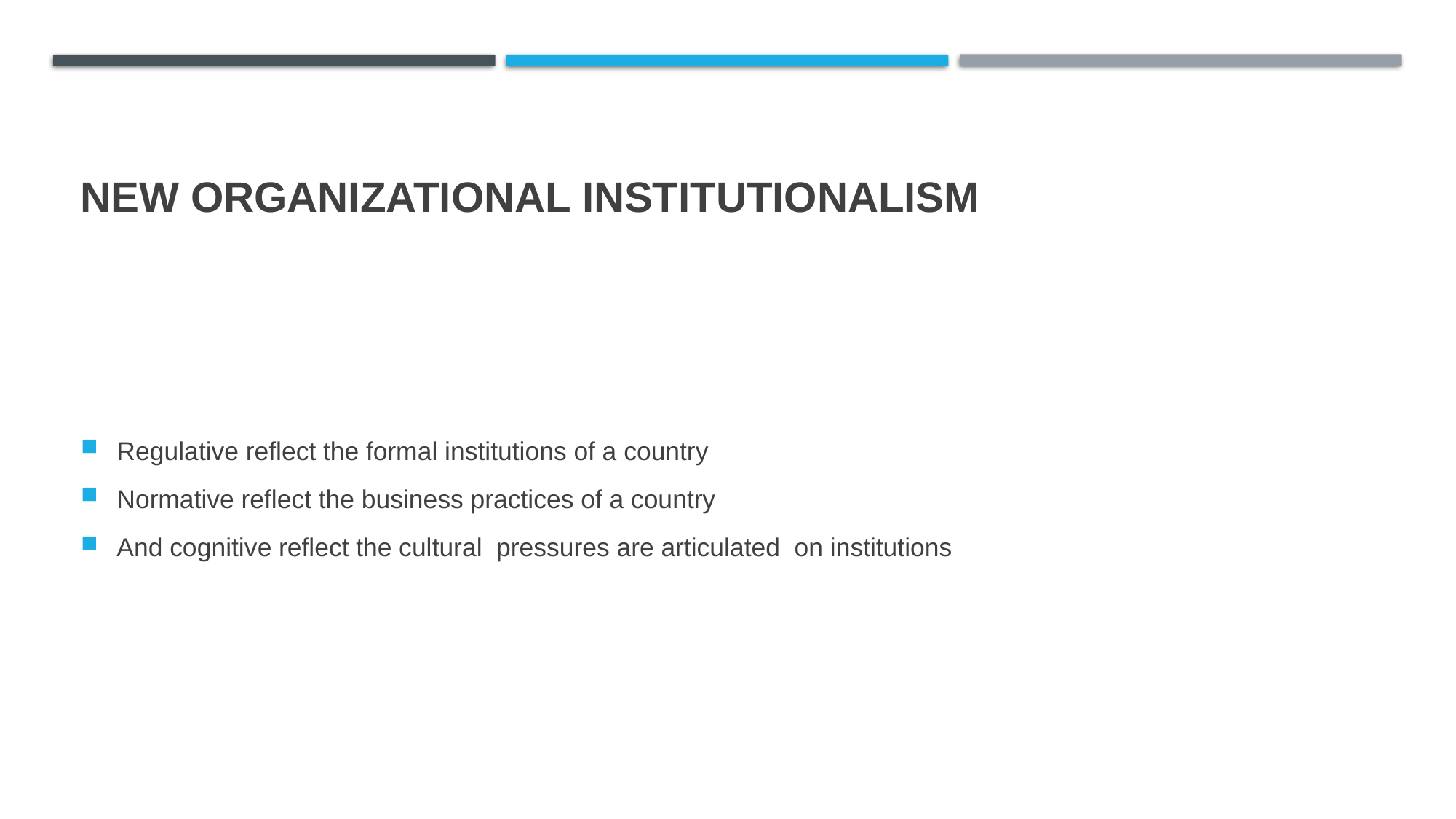

# New Organizational Institutionalism
Regulative reflect the formal institutions of a country
Normative reflect the business practices of a country
And cognitive reflect the cultural  pressures are articulated  on institutions